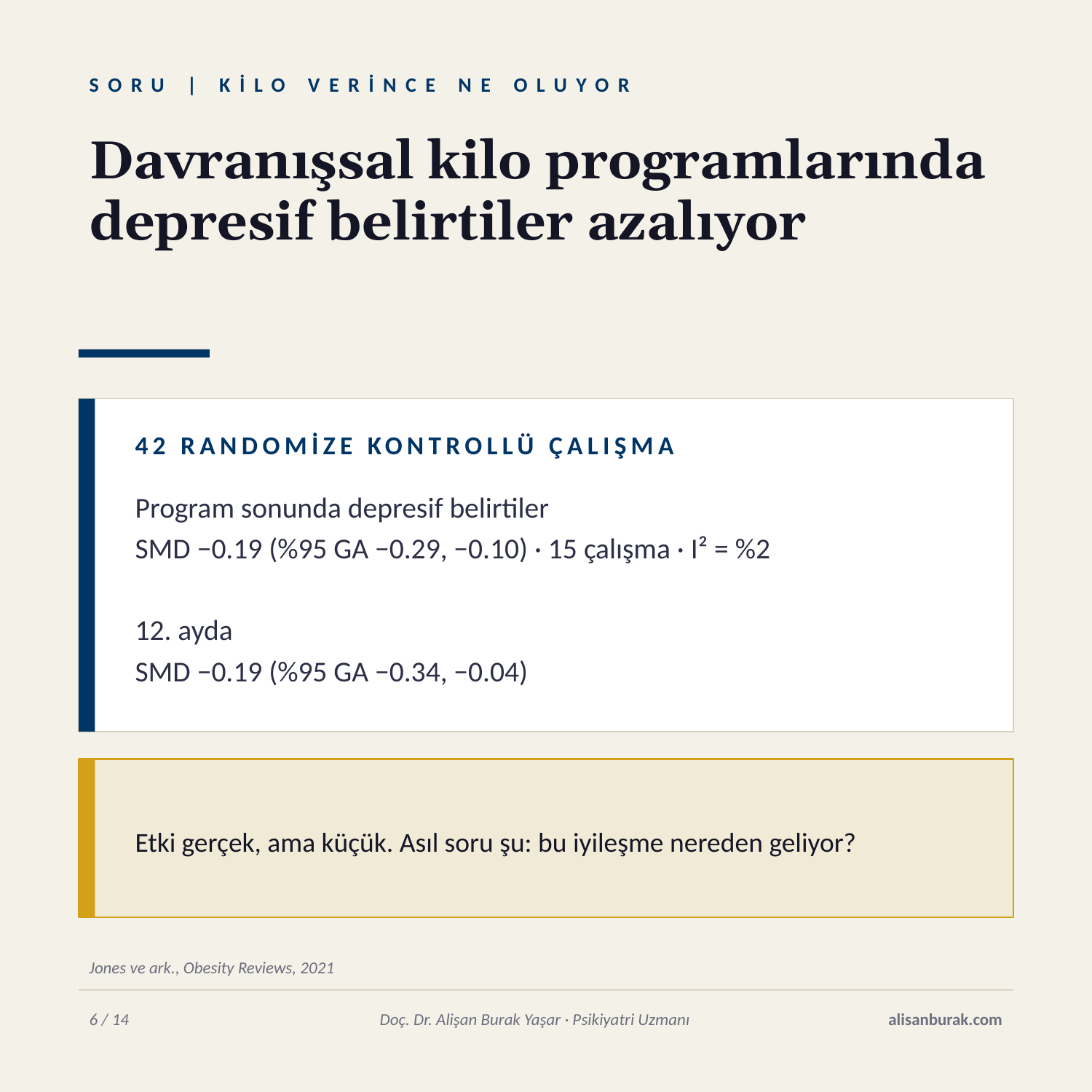

SORU | KİLO VERİNCE NE OLUYOR
Davranışsal kilo programlarında
depresif belirtiler azalıyor

42 RANDOMİZE KONTROLLÜ ÇALIŞMA
Program sonunda depresif belirtiler
SMD −0.19 (%95 GA −0.29, −0.10) · 15 çalışma · I² = %2

12. ayda
SMD −0.19 (%95 GA −0.34, −0.04)

Etki gerçek, ama küçük. Asıl soru şu: bu iyileşme nereden geliyor?
Jones ve ark., Obesity Reviews, 2021

6 / 14
Doç. Dr. Alişan Burak Yaşar · Psikiyatri Uzmanı
alisanburak.com